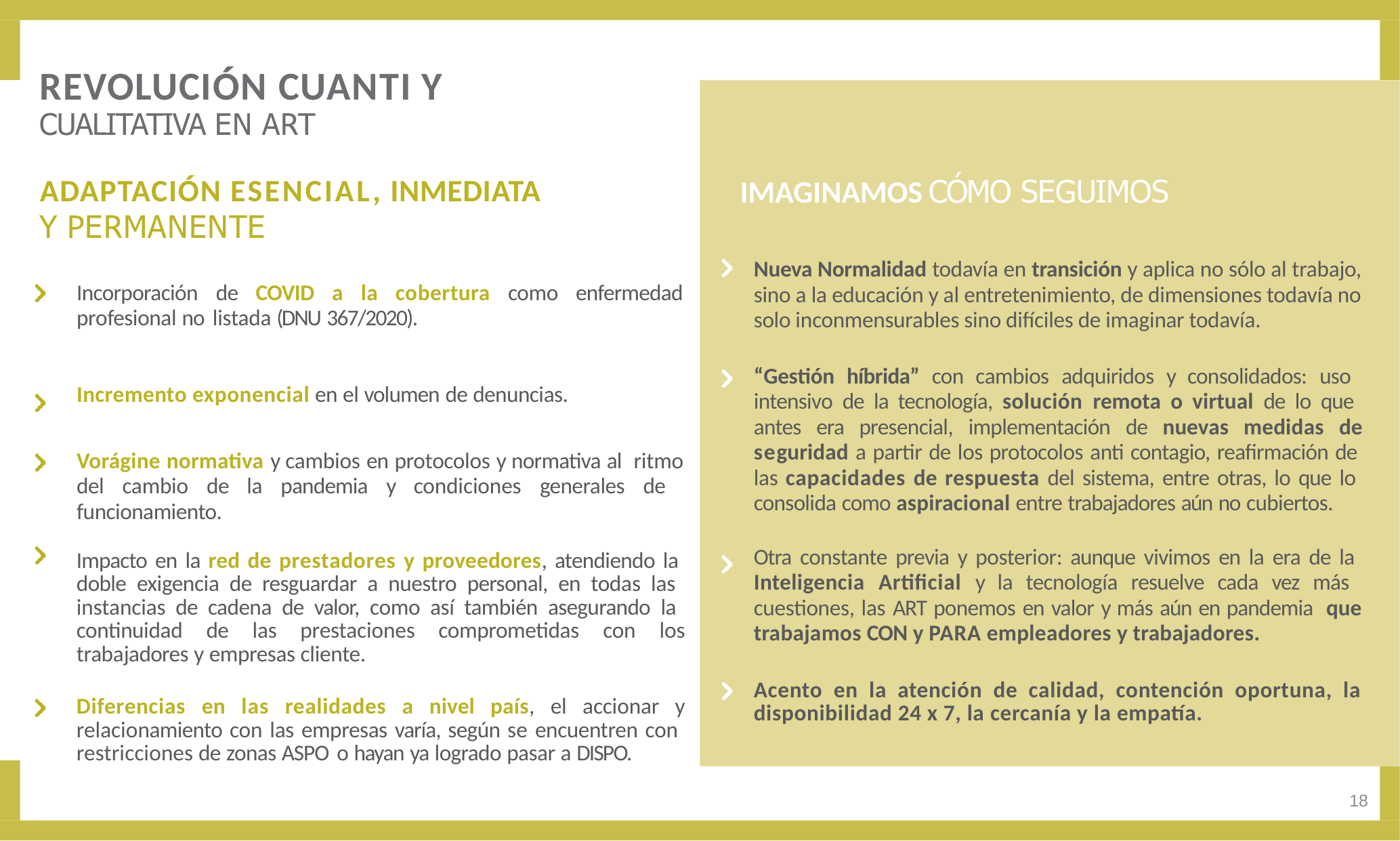

# REVOLUCIÓN CUANTI Y

CUALITATIVA EN ART
ADAPTACIÓN ESENCIAL, INMEDIATA
Y PERMANENTE
IMAGINAMOS CÓMO SEGUIMOS
| Nueva Normalidad todavía en transición y aplica no sólo al trabajo, sino a la educación y al entretenimiento, de dimensiones todavía no solo inconmensurables sino difíciles de imaginar todavía. |
| --- |
| “Gestión híbrida” con cambios adquiridos y consolidados: uso intensivo de la tecnología, solución remota o virtual de lo que antes era presencial, implementación de nuevas medidas de seguridad a partir de los protocolos anti contagio, reafirmación de las capacidades de respuesta del sistema, entre otras, lo que lo consolida como aspiracional entre trabajadores aún no cubiertos. |
| Otra constante previa y posterior: aunque vivimos en la era de la Inteligencia Artificial y la tecnología resuelve cada vez más cuestiones, las ART ponemos en valor y más aún en pandemia que trabajamos CON y PARA empleadores y trabajadores. |
| Acento en la atención de calidad, contención oportuna, la disponibilidad 24 x 7, la cercanía y la empatía. |
| Incorporación de COVID a la cobertura como enfermedad profesional no listada (DNU 367/2020). |
| --- |
| Incremento exponencial en el volumen de denuncias. |
| Vorágine normativa y cambios en protocolos y normativa al ritmo del cambio de la pandemia y condiciones generales de funcionamiento. |
| Impacto en la red de prestadores y proveedores, atendiendo la doble exigencia de resguardar a nuestro personal, en todas las instancias de cadena de valor, como así también asegurando la continuidad de las prestaciones comprometidas con los trabajadores y empresas cliente. |
| Diferencias en las realidades a nivel país, el accionar y relacionamiento con las empresas varía, según se encuentren con restricciones de zonas ASPO o hayan ya logrado pasar a DISPO. |

18